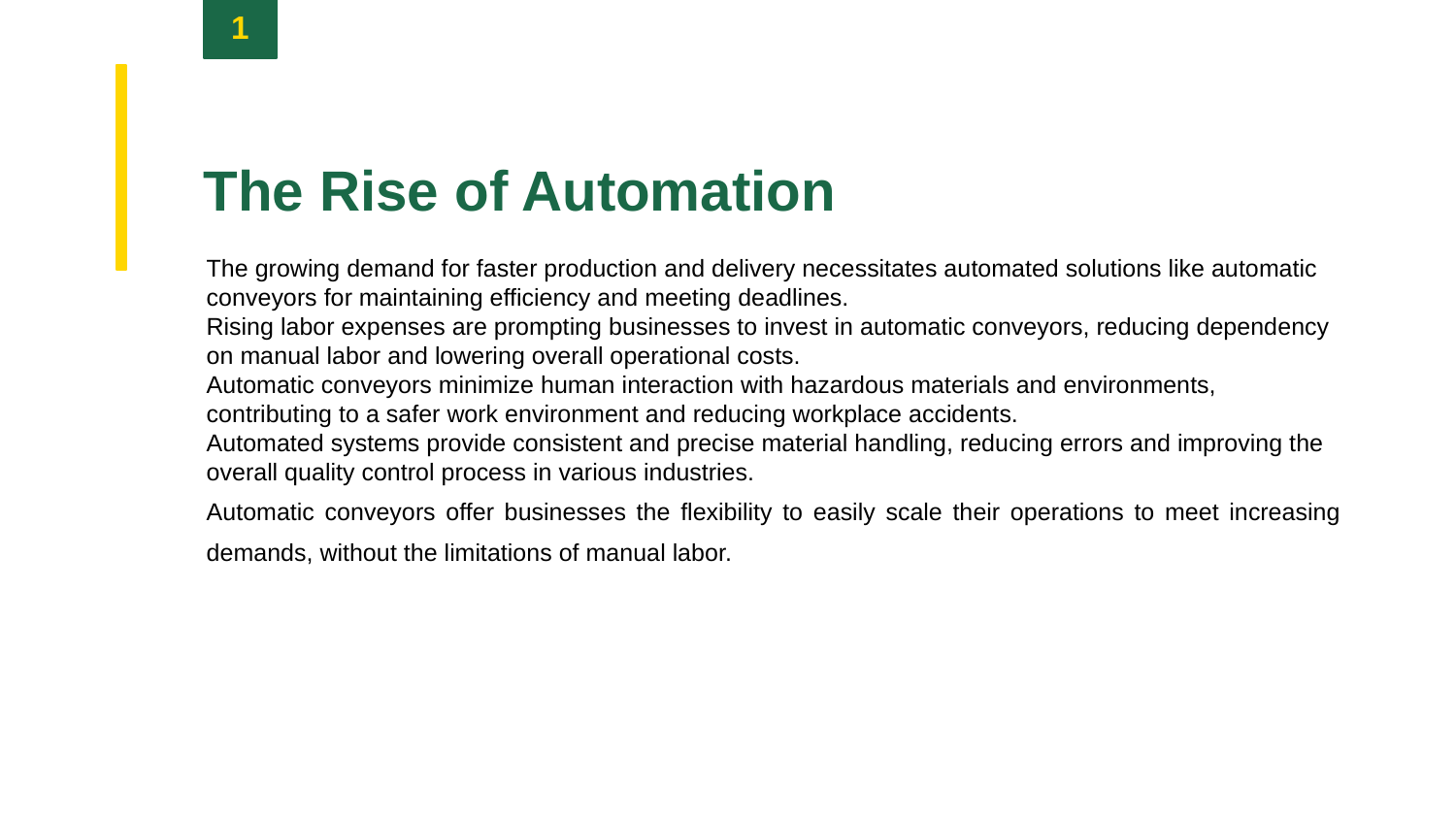

1

The Rise of Automation
The growing demand for faster production and delivery necessitates automated solutions like automatic conveyors for maintaining efficiency and meeting deadlines.
Rising labor expenses are prompting businesses to invest in automatic conveyors, reducing dependency on manual labor and lowering overall operational costs.
Automatic conveyors minimize human interaction with hazardous materials and environments, contributing to a safer work environment and reducing workplace accidents.
Automated systems provide consistent and precise material handling, reducing errors and improving the overall quality control process in various industries.
Automatic conveyors offer businesses the flexibility to easily scale their operations to meet increasing demands, without the limitations of manual labor.